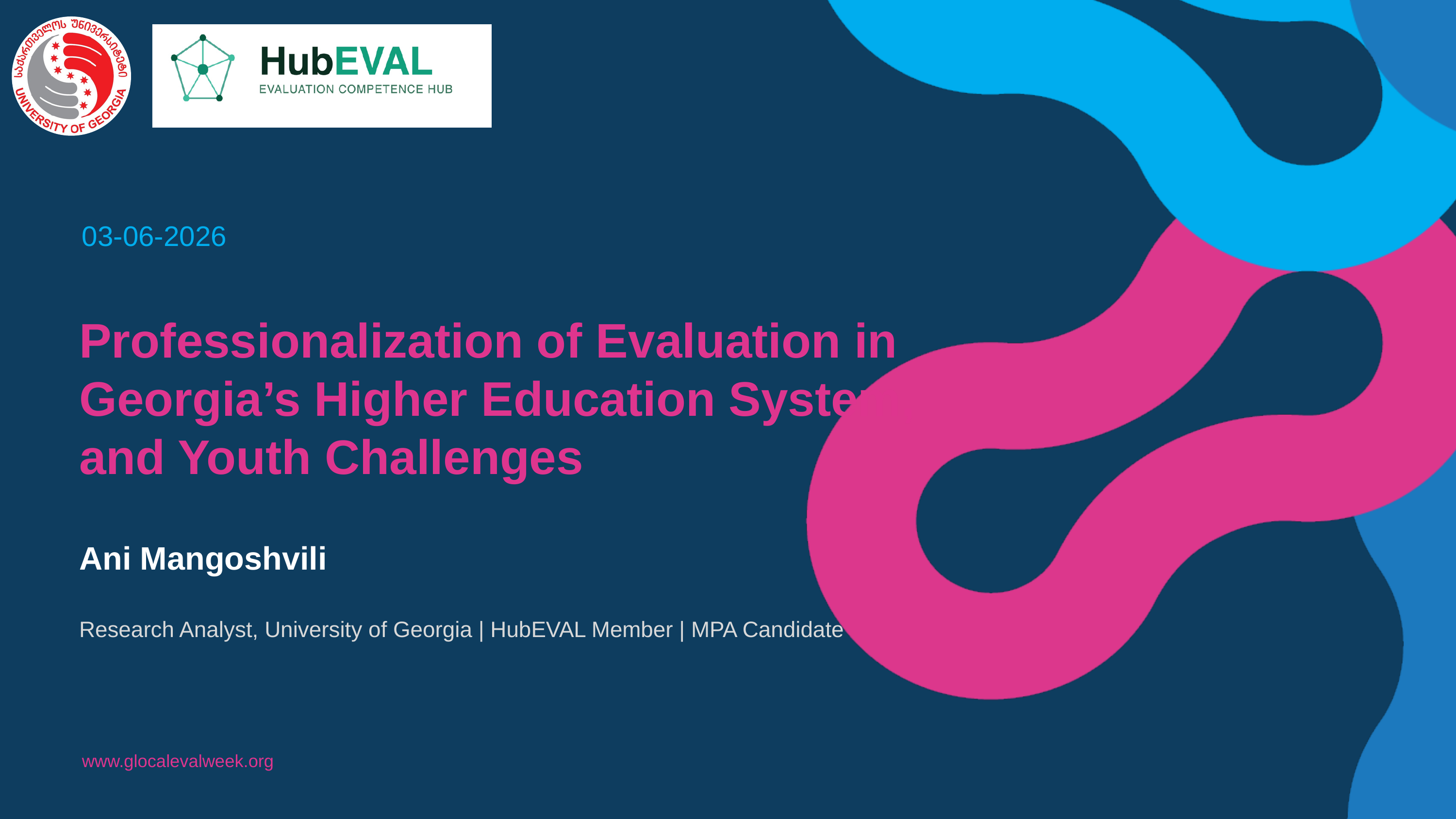

03-06-2026
Professionalization of Evaluation in Georgia’s Higher Education System, and Youth Challenges
Ani Mangoshvili

Research Analyst, University of Georgia | HubEVAL Member | MPA Candidate

www.glocalevalweek.org